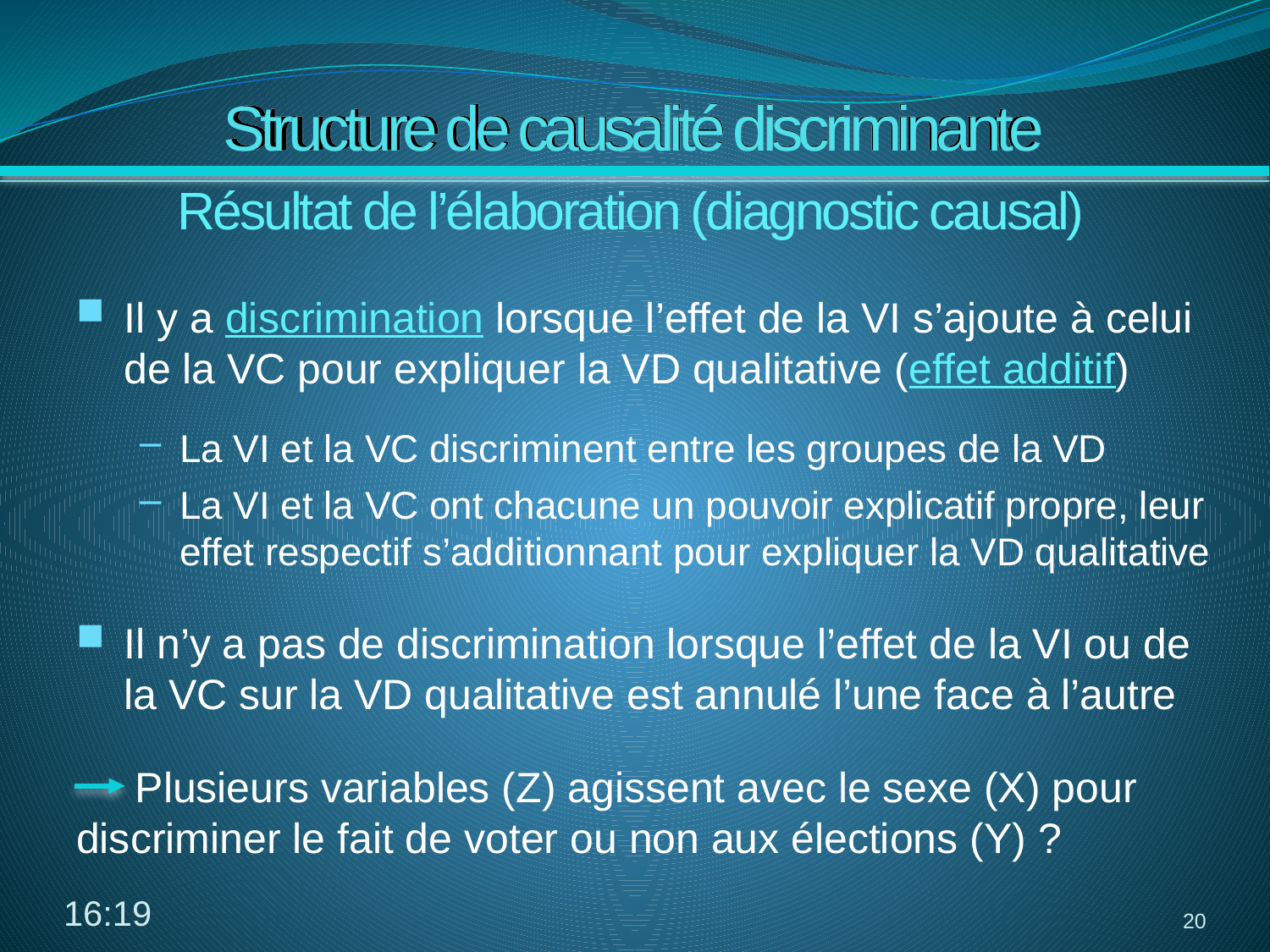

# Structure de causalité discriminante
Résultat de l’élaboration (diagnostic causal)
Il y a discrimination lorsque l’effet de la VI s’ajoute à celui de la VC pour expliquer la VD qualitative (effet additif)
La VI et la VC discriminent entre les groupes de la VD
La VI et la VC ont chacune un pouvoir explicatif propre, leur effet respectif s’additionnant pour expliquer la VD qualitative
Il n’y a pas de discrimination lorsque l’effet de la VI ou de la VC sur la VD qualitative est annulé l’une face à l’autre
     Plusieurs variables (Z) agissent avec le sexe (X) pour discriminer le fait de voter ou non aux élections (Y) ?

16:19
20